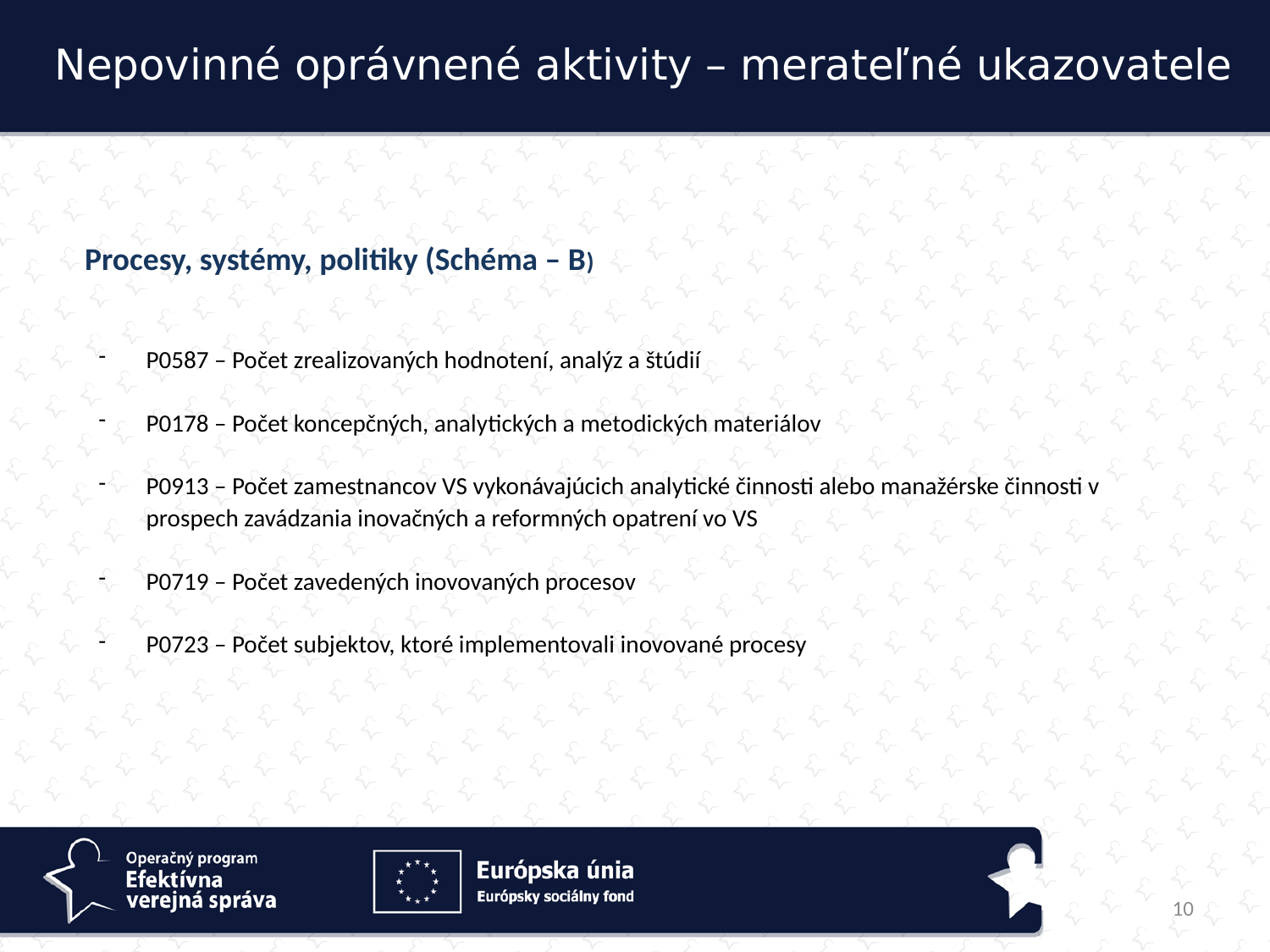

Nepovinné oprávnené aktivity – merateľné ukazovatele

Procesy, systémy, politiky (Schéma – B)
P0587 – Počet zrealizovaných hodnotení, analýz a štúdií

P0178 – Počet koncepčných, analytických a metodických materiálov

P0913 – Počet zamestnancov VS vykonávajúcich analytické činnosti alebo manažérske činnosti v prospech zavádzania inovačných a reformných opatrení vo VS

P0719 – Počet zavedených inovovaných procesov

P0723 – Počet subjektov, ktoré implementovali inovované procesy
10